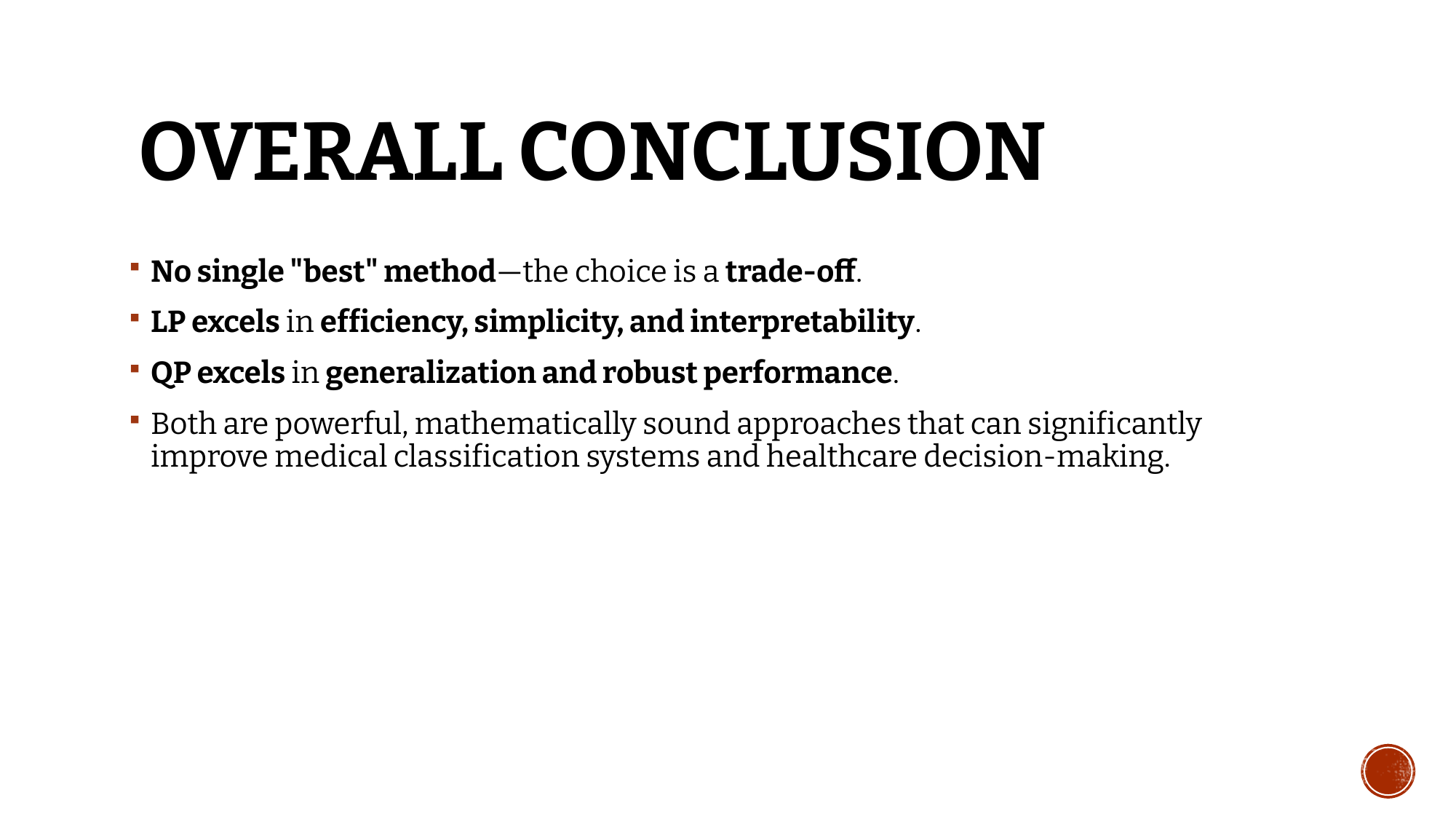

# Overall Conclusion
No single "best" method—the choice is a trade-off.
LP excels in efficiency, simplicity, and interpretability.
QP excels in generalization and robust performance.
Both are powerful, mathematically sound approaches that can significantly improve medical classification systems and healthcare decision-making.